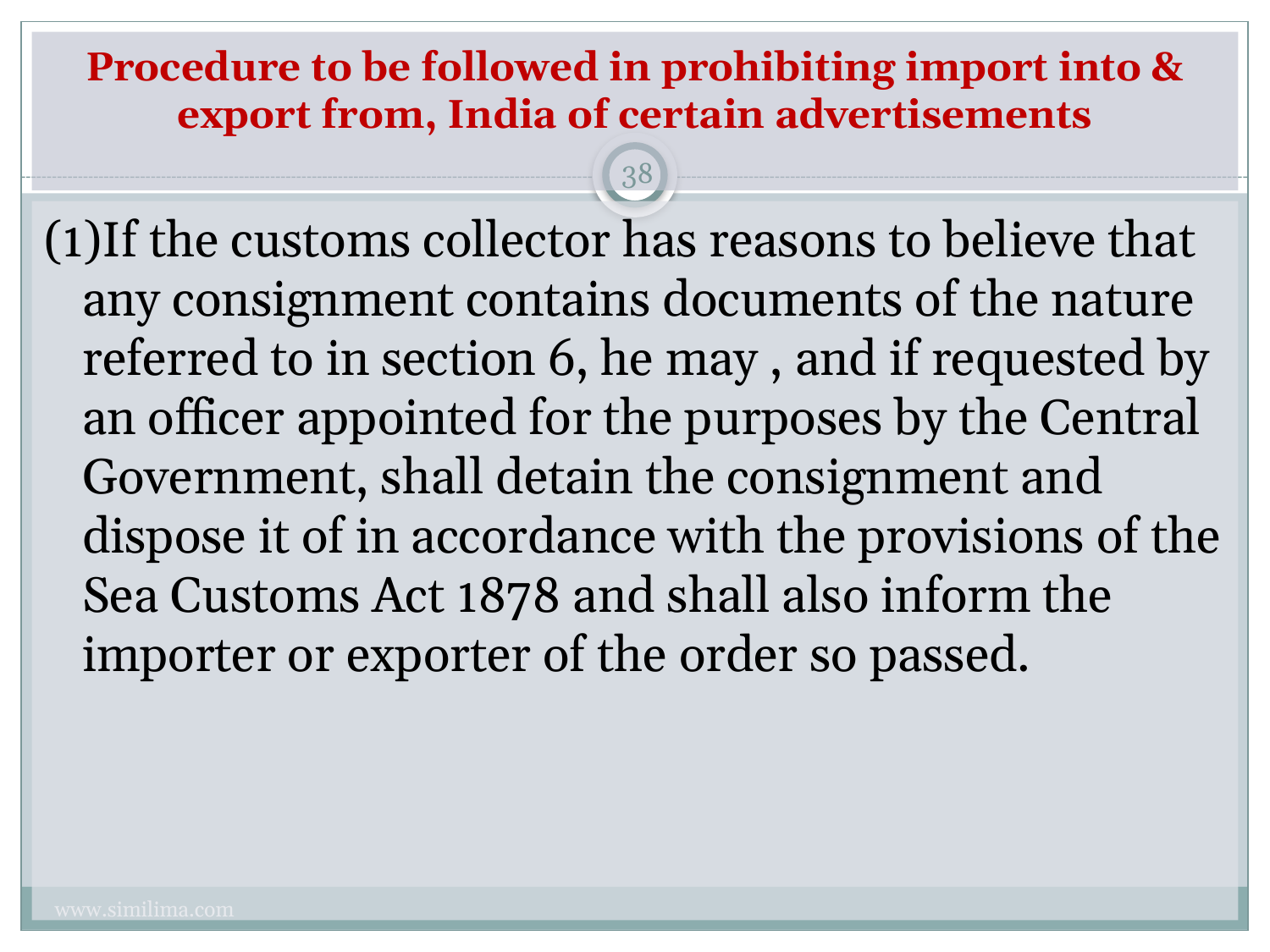

# Procedure to be followed in prohibiting import into & export from, India of certain advertisements
38
(1)If the customs collector has reasons to believe that any consignment contains documents of the nature referred to in section 6, he may , and if requested by an officer appointed for the purposes by the Central Government, shall detain the consignment and dispose it of in accordance with the provisions of the Sea Customs Act 1878 and shall also inform the importer or exporter of the order so passed.
www.similima.com